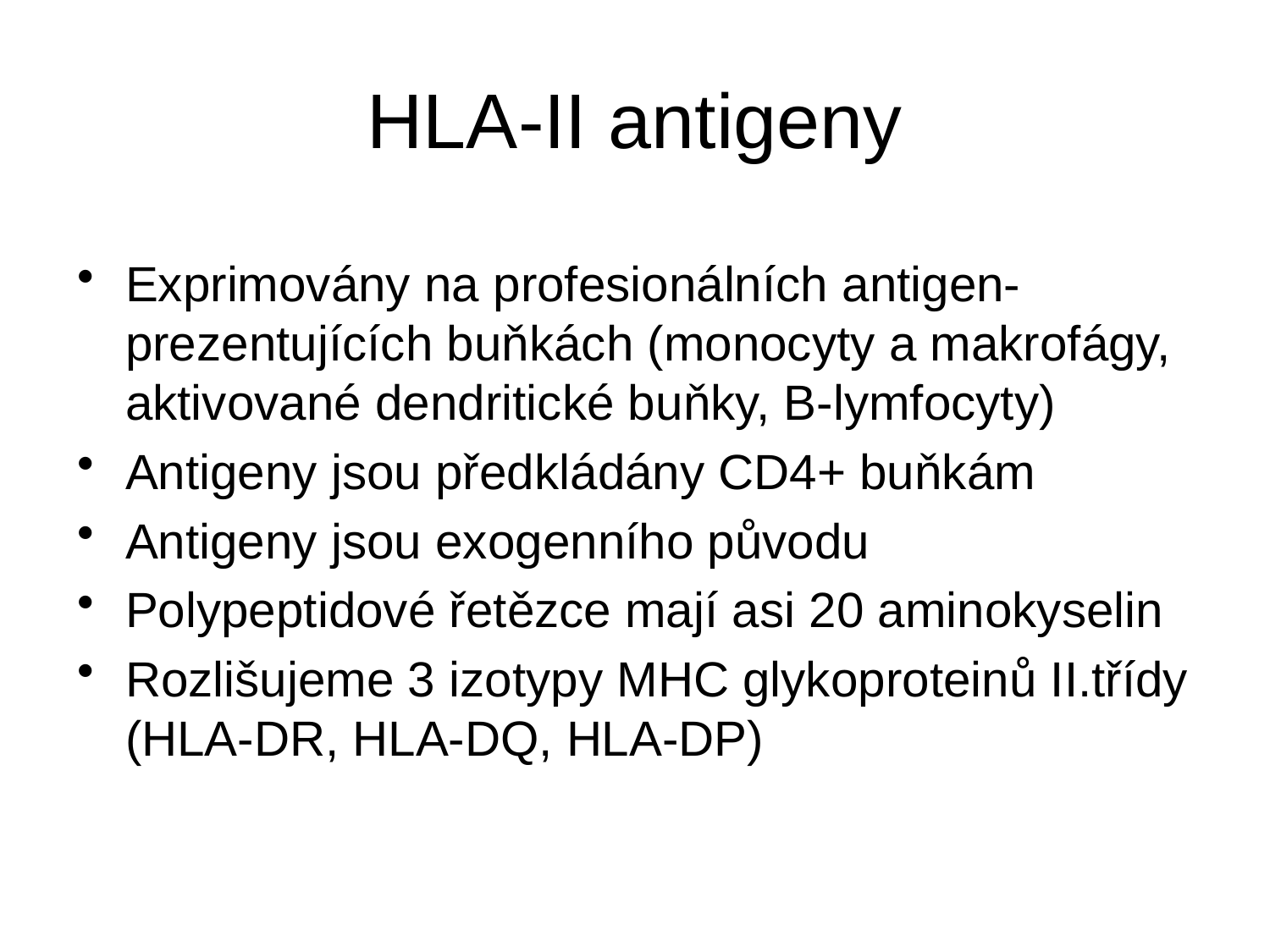

# HLA-II antigeny
Exprimovány na profesionálních antigen-prezentujících buňkách (monocyty a makrofágy, aktivované dendritické buňky, B-lymfocyty)
Antigeny jsou předkládány CD4+ buňkám
Antigeny jsou exogenního původu
Polypeptidové řetězce mají asi 20 aminokyselin
Rozlišujeme 3 izotypy MHC glykoproteinů II.třídy (HLA-DR, HLA-DQ, HLA-DP)